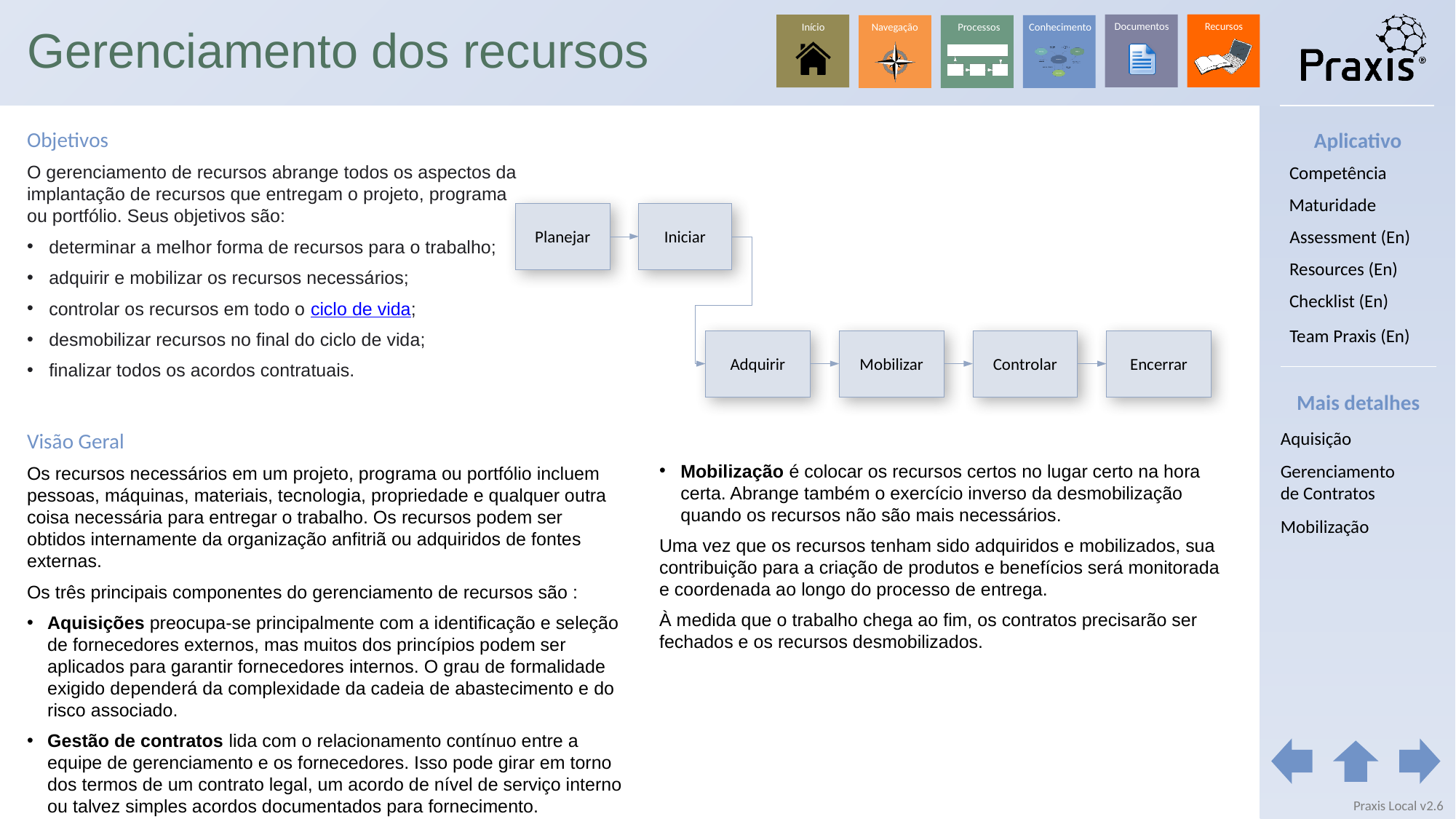

# Gerenciamento dos recursos

Objetivos
O gerenciamento de recursos abrange todos os aspectos da implantação de recursos que entregam o projeto, programa ou portfólio. Seus objetivos são:
determinar a melhor forma de recursos para o trabalho;
adquirir e mobilizar os recursos necessários;
controlar os recursos em todo o ciclo de vida;
desmobilizar recursos no final do ciclo de vida;
finalizar todos os acordos contratuais.
Aplicativo
Competência
Maturidade
Planejar
Iniciar
Assessment (En)
Resources (En)
Checklist (En)
Team Praxis (En)
Adquirir
Mobilizar
Controlar
Encerrar
Mais detalhes
Aquisição
Visão Geral
Os recursos necessários em um projeto, programa ou portfólio incluem pessoas, máquinas, materiais, tecnologia, propriedade e qualquer outra coisa necessária para entregar o trabalho. Os recursos podem ser obtidos internamente da organização anfitriã ou adquiridos de fontes externas.
Os três principais componentes do gerenciamento de recursos são :
Aquisições preocupa-se principalmente com a identificação e seleção de fornecedores externos, mas muitos dos princípios podem ser aplicados para garantir fornecedores internos. O grau de formalidade exigido dependerá da complexidade da cadeia de abastecimento e do risco associado.
Gestão de contratos lida com o relacionamento contínuo entre a equipe de gerenciamento e os fornecedores. Isso pode girar em torno dos termos de um contrato legal, um acordo de nível de serviço interno ou talvez simples acordos documentados para fornecimento.
Mobilização é colocar os recursos certos no lugar certo na hora certa. Abrange também o exercício inverso da desmobilização quando os recursos não são mais necessários.
Uma vez que os recursos tenham sido adquiridos e mobilizados, sua contribuição para a criação de produtos e benefícios será monitorada e coordenada ao longo do processo de entrega.
À medida que o trabalho chega ao fim, os contratos precisarão ser fechados e os recursos desmobilizados.
Gerenciamento de Contratos
Mobilização